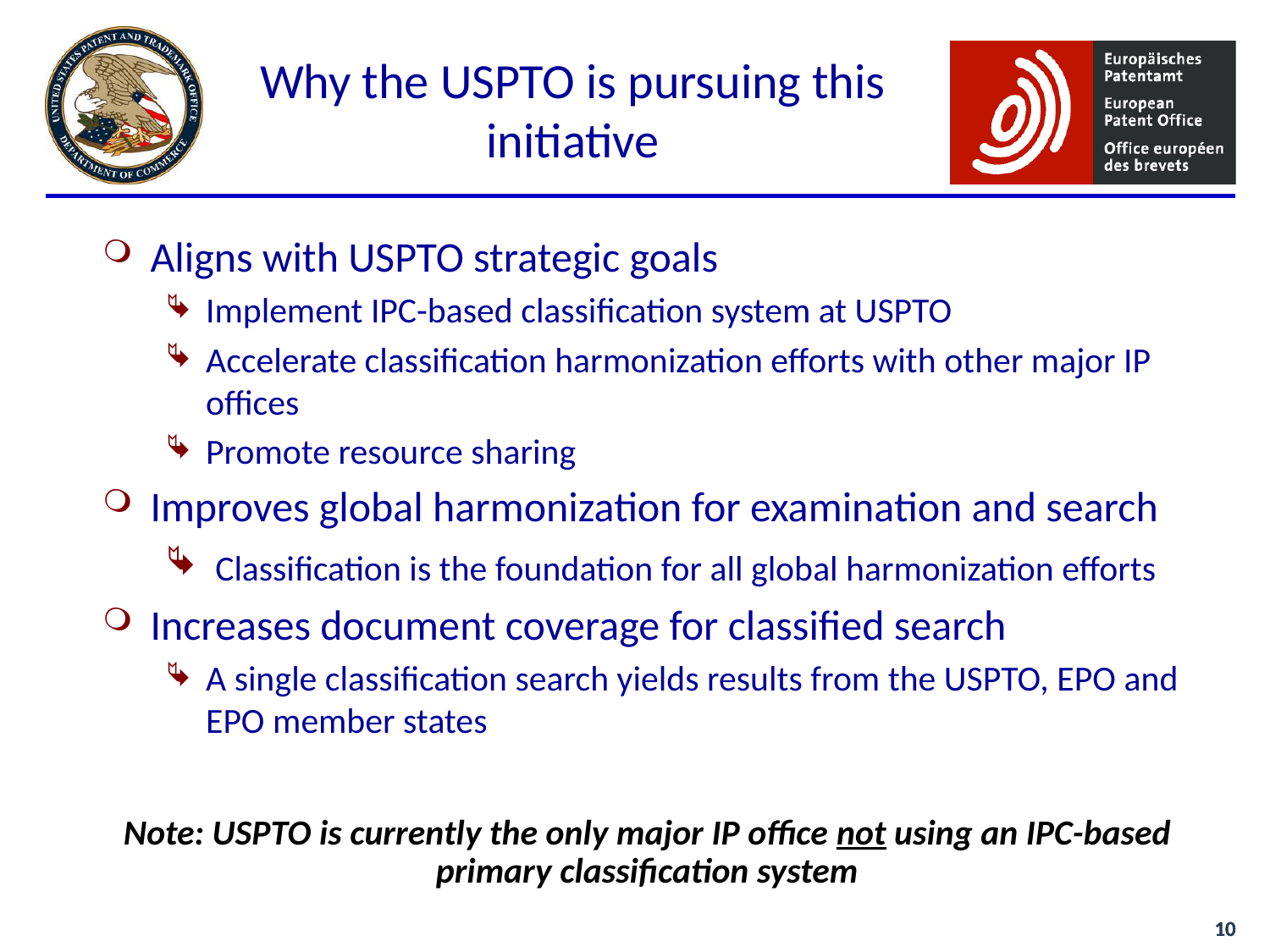

Why the USPTO is pursuing this initiative
Aligns with USPTO strategic goals
Implement IPC-based classification system at USPTO
Accelerate classification harmonization efforts with other major IP offices
Promote resource sharing
Improves global harmonization for examination and search
 Classification is the foundation for all global harmonization efforts
Increases document coverage for classified search
A single classification search yields results from the USPTO, EPO and EPO member states
Note: USPTO is currently the only major IP office not using an IPC-based primary classification system
10
10